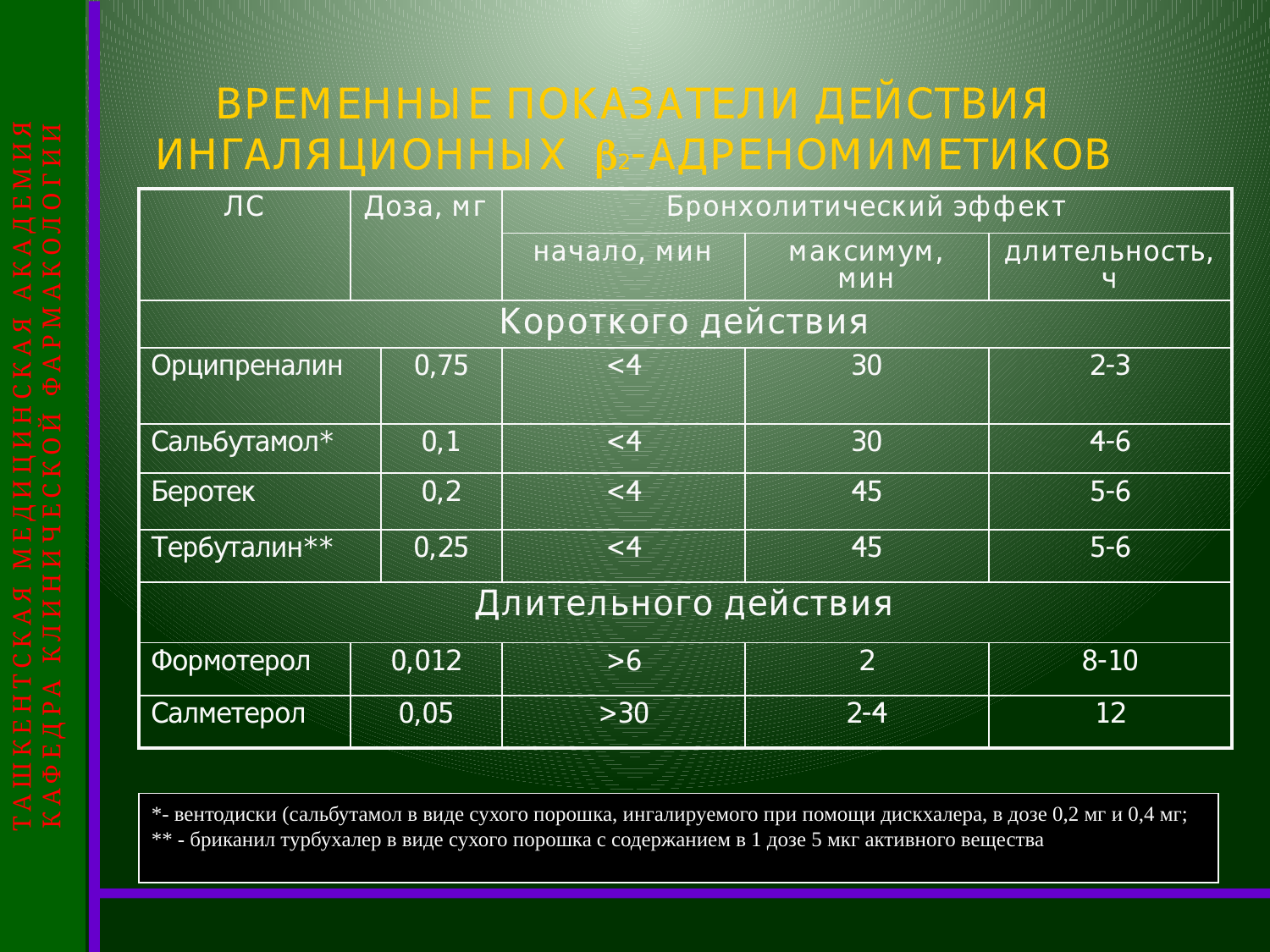

ТАШКЕНТСКАЯ МЕДИЦИНСКАЯ АКАДЕМИЯ
КАФЕДРА КЛИНИЧЕСКОЙ ФАРМАКОЛОГИИ
# ВРЕМЕННЫЕ ПОКАЗАТЕЛИ ДЕЙСТВИЯ ИНГАЛЯЦИОННЫХ  β2-АДРЕНОМИМЕТИКОВ
| ЛС | Доза, мг |  | Бронхолитический эффект |  |  |
| --- | --- | --- | --- | --- | --- |
|  |  |  | начало, мин | максимум, мин | длительность, ч |
| Короткого действия |  |  |  |  |  |
| Орципреналин |  | 0,75 | <4 | 30 | 2-3 |
| Сальбутамол\* |  | 0,1 | <4 | 30 | 4-6 |
| Беротек |  | 0,2 | <4 | 45 | 5-6 |
| Тербуталин\*\* |  | 0,25 | <4 | 45 | 5-6 |
| Длительного действия |  |  |  |  |  |
| Формотерол | 0,012 |  | >6 | 2 | 8-10 |
| Салметерол | 0,05 |  | >30 | 2-4 | 12 |
*- вентодиски (сальбутамол в виде сухого порошка, ингалируемого при помощи дискхалера, в дозе 0,2 мг и 0,4 мг;
** - бриканил турбухалер в виде сухого порошка с содержанием в 1 дозе 5 мкг активного вещества